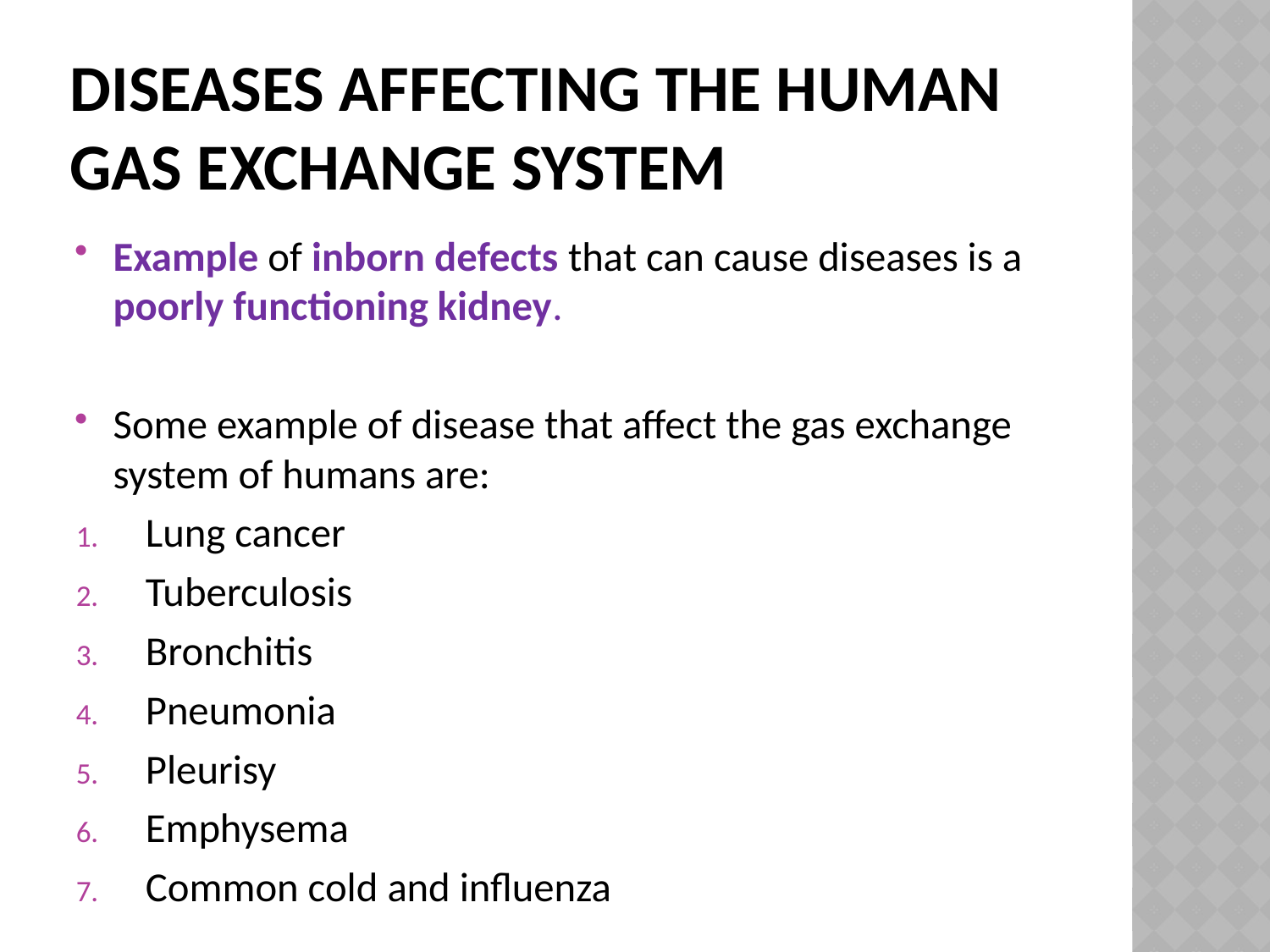

# Diseases affecting the human gas exchange system
Example of inborn defects that can cause diseases is a poorly functioning kidney.

Some example of disease that affect the gas exchange system of humans are:
Lung cancer
Tuberculosis
Bronchitis
Pneumonia
Pleurisy
Emphysema
Common cold and influenza